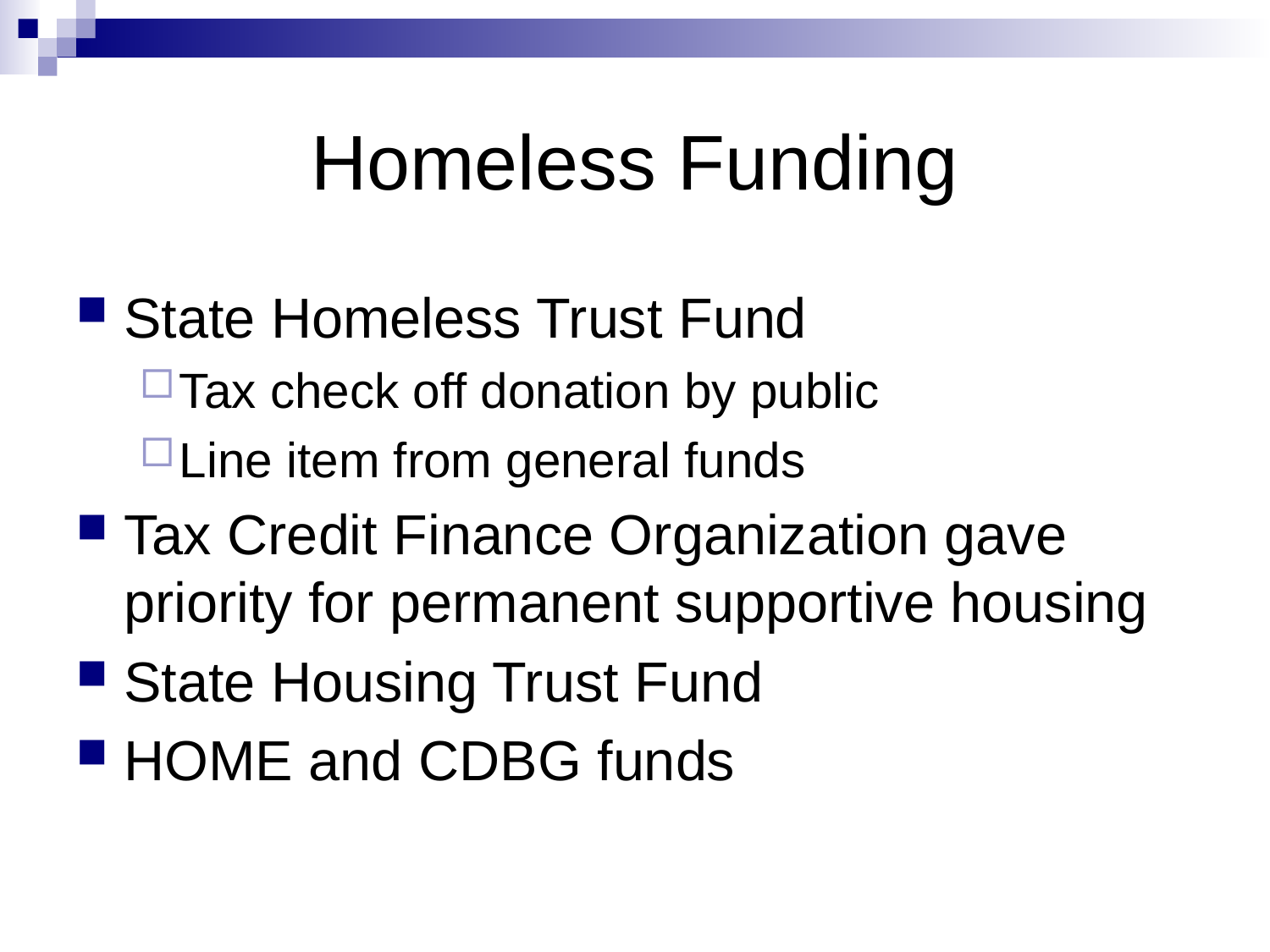

# Homeless Funding
State Homeless Trust Fund
Tax check off donation by public
Line item from general funds
Tax Credit Finance Organization gave priority for permanent supportive housing
State Housing Trust Fund
HOME and CDBG funds